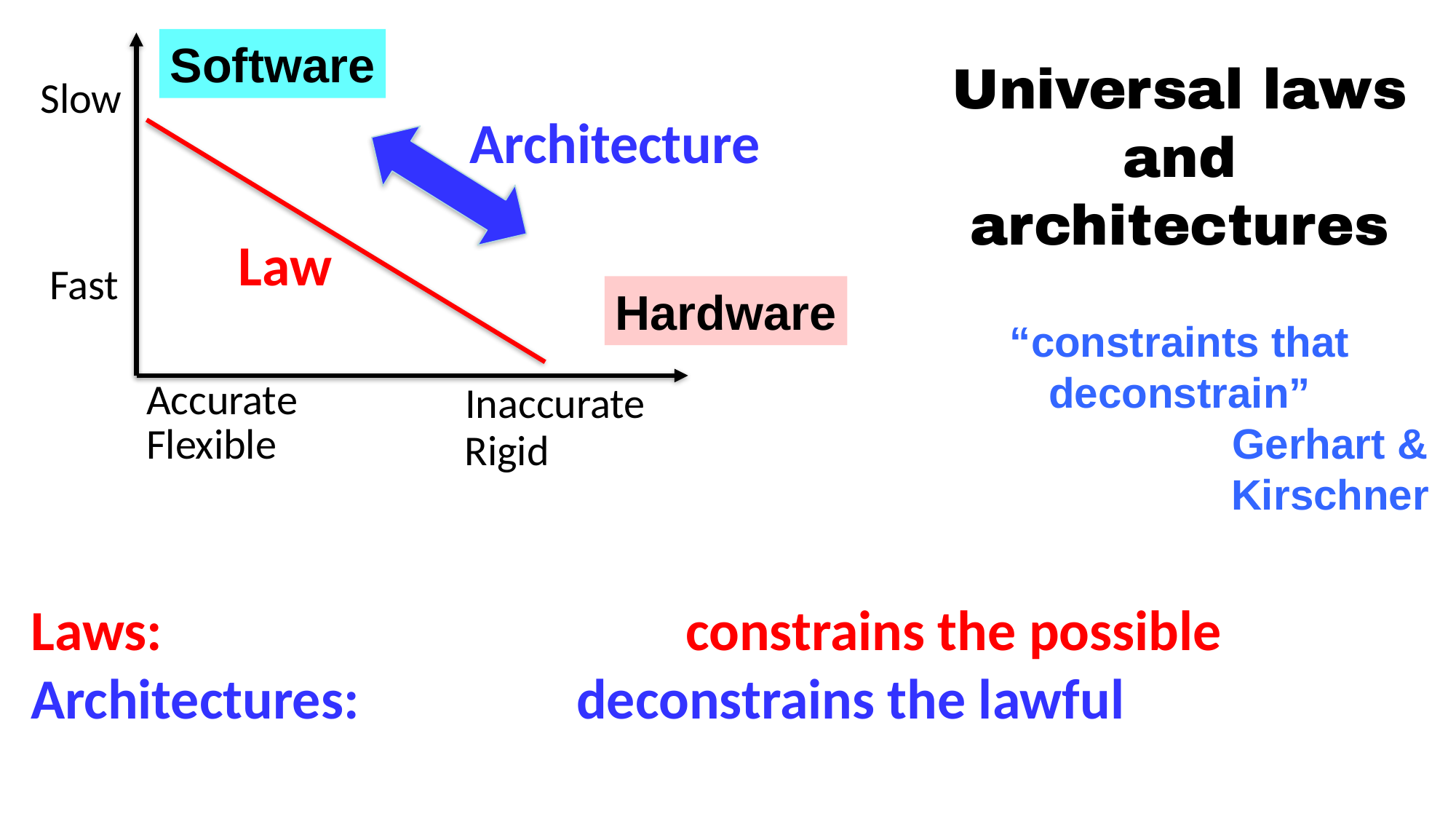

Software
Universal laws and architectures

“constraints that deconstrain”
Slow
Architecture

Law
Fast
Hardware
Accurate
Inaccurate
Flexible
Gerhart &
Kirschner
Rigid
Laws: 					constrains the possible
Architectures: 		deconstrains the lawful